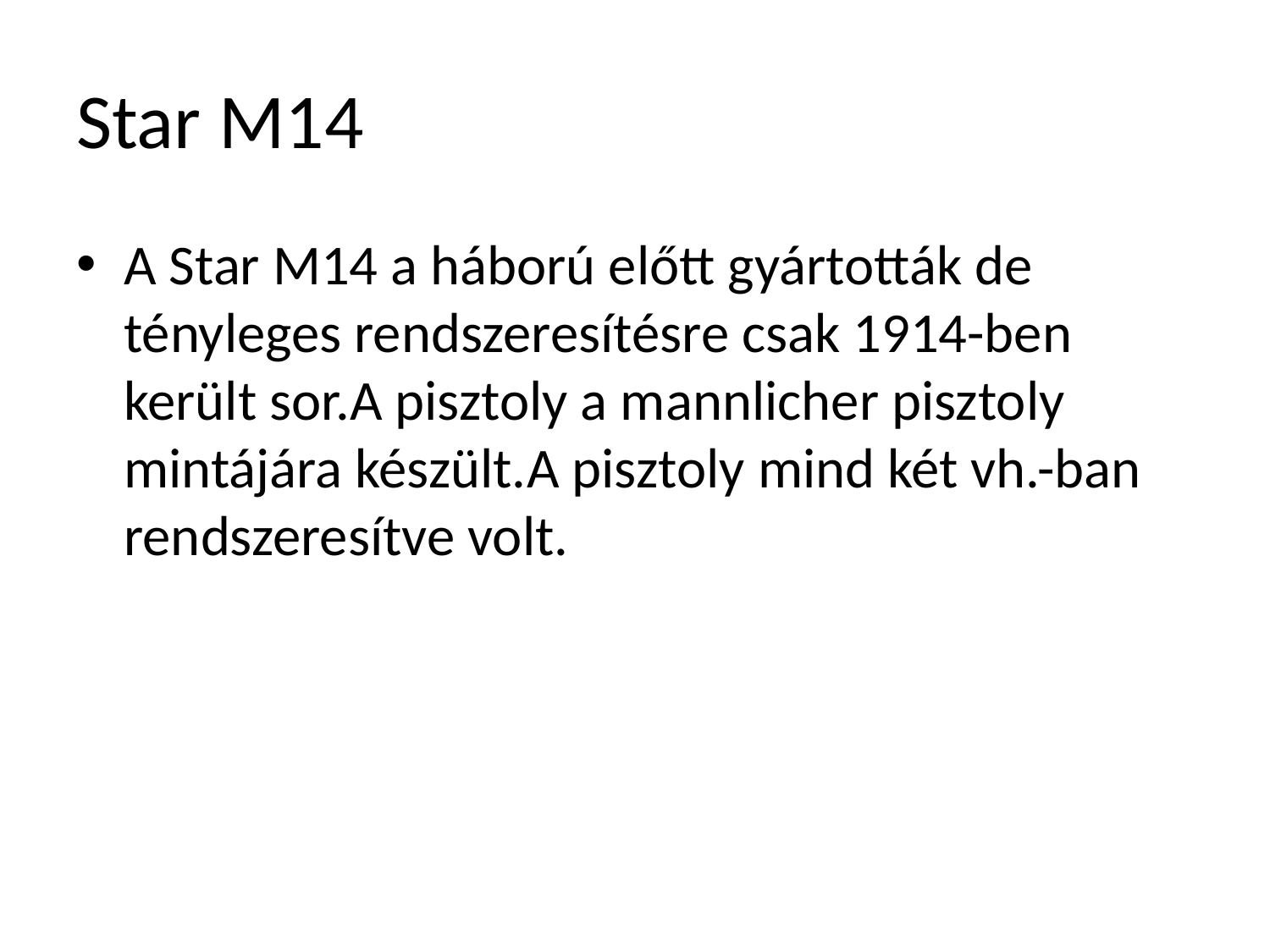

# Star M14
A Star M14 a háború előtt gyártották de tényleges rendszeresítésre csak 1914-ben került sor.A pisztoly a mannlicher pisztoly mintájára készült.A pisztoly mind két vh.-ban rendszeresítve volt.